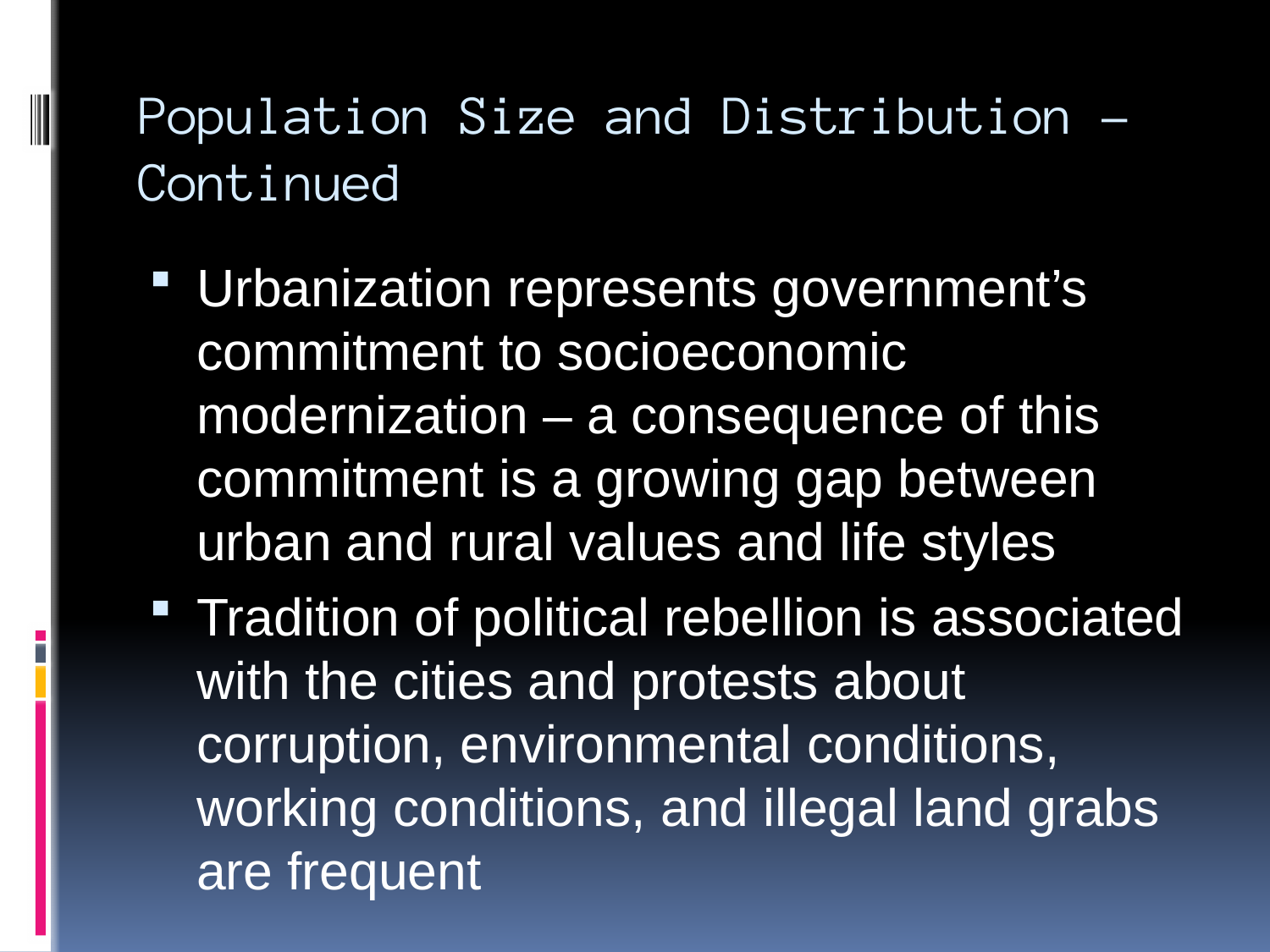

# Population Size and Distribution - Continued
Urbanization represents government’s commitment to socioeconomic modernization – a consequence of this commitment is a growing gap between urban and rural values and life styles
Tradition of political rebellion is associated with the cities and protests about corruption, environmental conditions, working conditions, and illegal land grabs are frequent